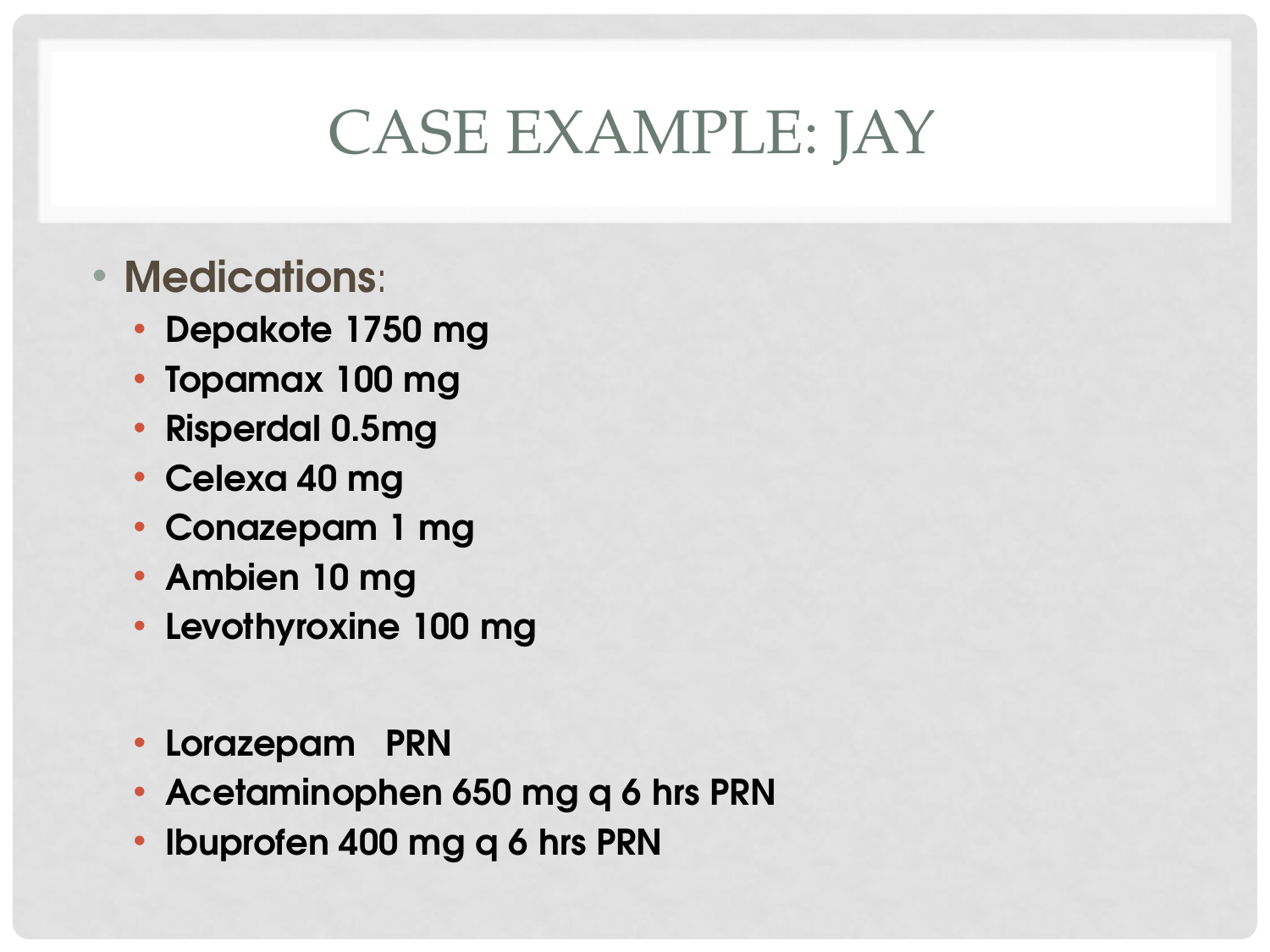

# Case example: JAY
Medications:
Depakote 1750 mg
Topamax 100 mg
Risperdal 0.5mg
Celexa 40 mg
Conazepam 1 mg
Ambien 10 mg
Levothyroxine 100 mg

Lorazepam   PRN
Acetaminophen 650 mg q 6 hrs PRN
Ibuprofen 400 mg q 6 hrs PRN